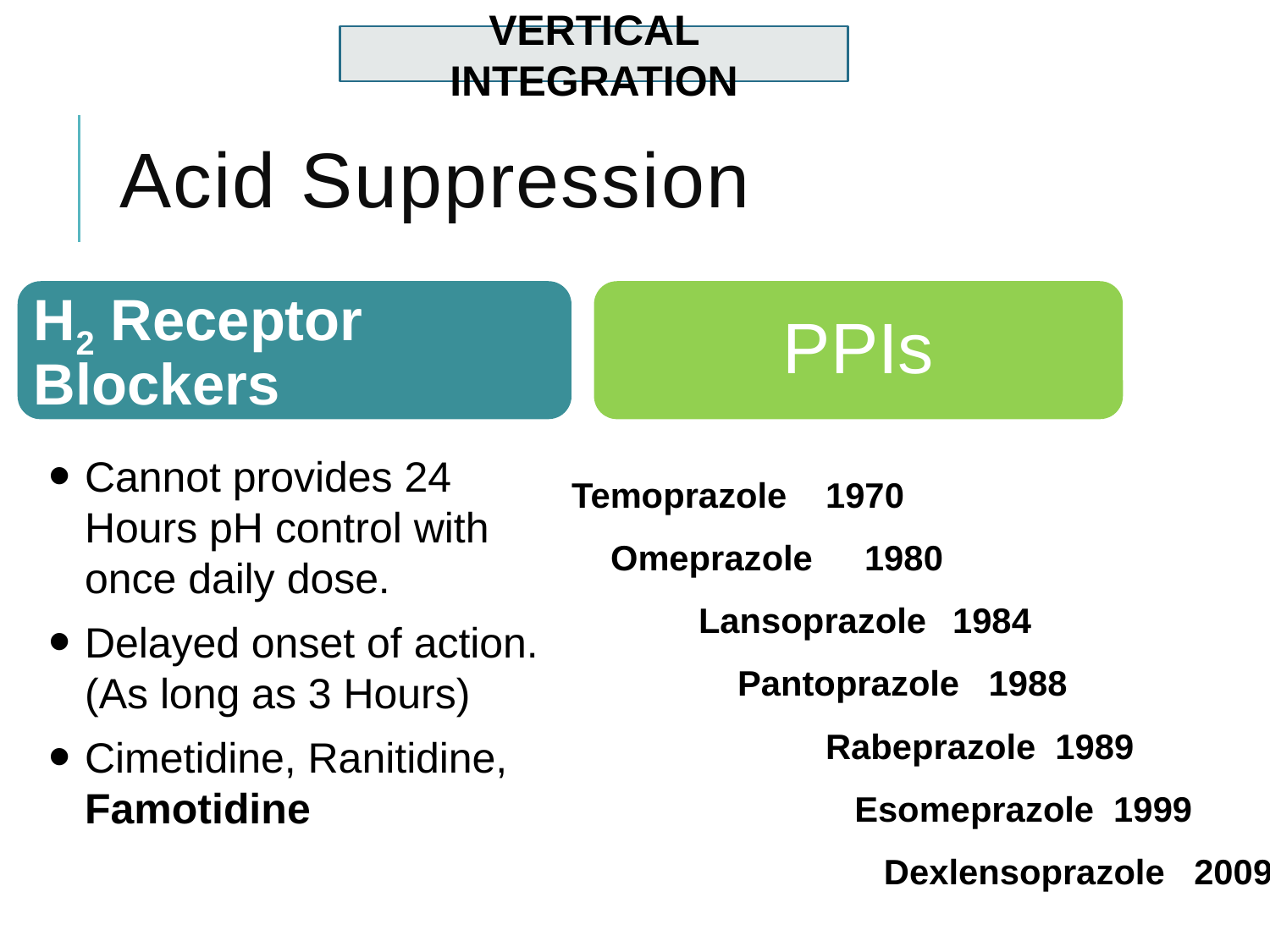

VERTICAL INTEGRATION
# Acid Suppression
H2 Receptor Blockers
PPIs
Cannot provides 24 Hours pH control with once daily dose.
Delayed onset of action. (As long as 3 Hours)
Cimetidine, Ranitidine, Famotidine
Temoprazole	1970
    Omeprazole	    1980
	Lansoprazole	1984
	    Pantoprazole   1988
		Rabeprazole  1989
		   Esomeprazole  1999
		      Dexlensoprazole   2009